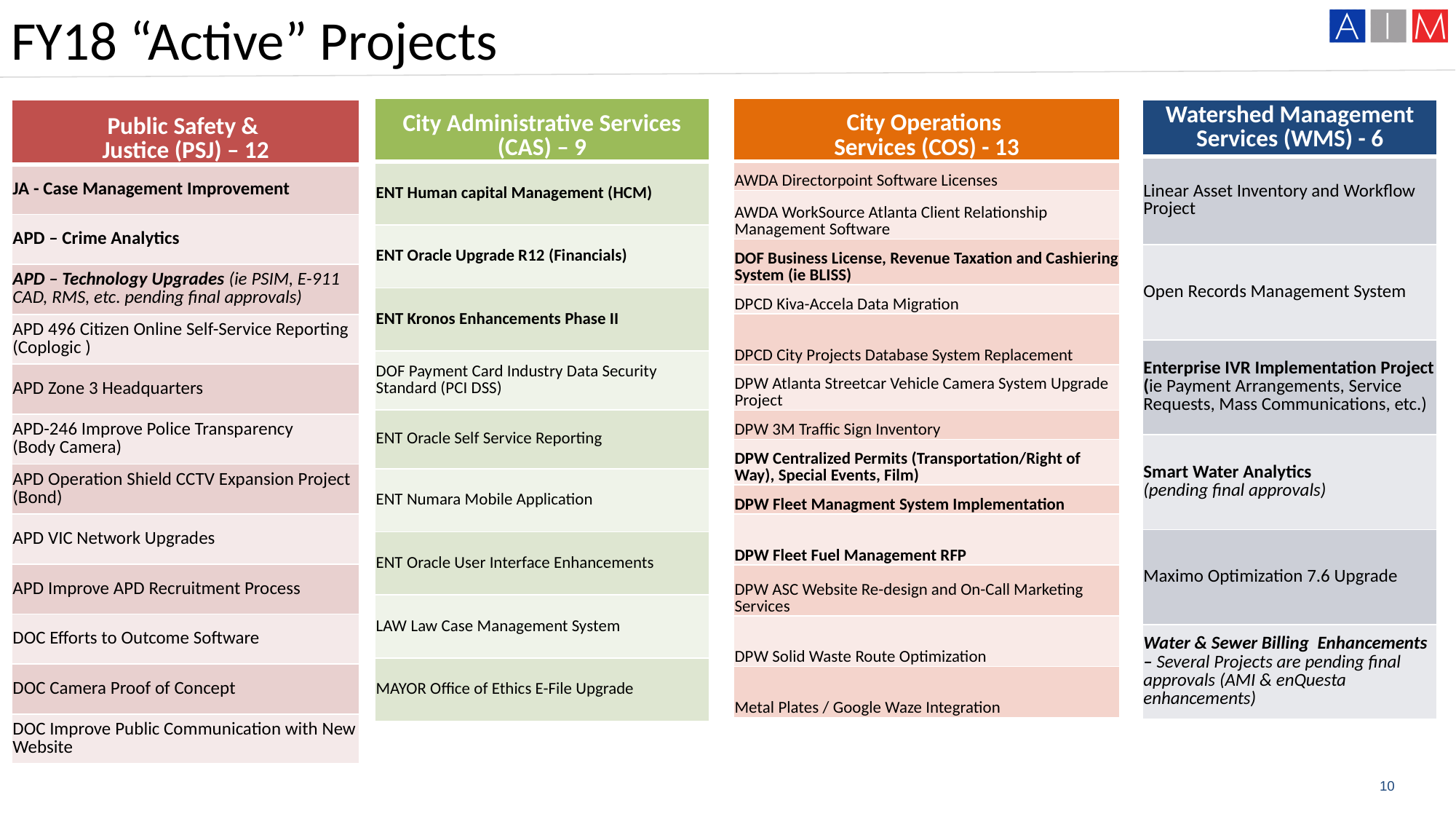

FY18 “Active” Projects
| City Operations Services (COS) - 13 |
| --- |
| AWDA Directorpoint Software Licenses |
| AWDA WorkSource Atlanta Client Relationship Management Software |
| DOF Business License, Revenue Taxation and Cashiering System (ie BLISS) |
| DPCD Kiva-Accela Data Migration |
| DPCD City Projects Database System Replacement |
| DPW Atlanta Streetcar Vehicle Camera System Upgrade Project |
| DPW 3M Traffic Sign Inventory |
| DPW Centralized Permits (Transportation/Right of Way), Special Events, Film) |
| DPW Fleet Managment System Implementation |
| DPW Fleet Fuel Management RFP |
| DPW ASC Website Re-design and On-Call Marketing Services |
| DPW Solid Waste Route Optimization |
| Metal Plates / Google Waze Integration |
| City Administrative Services (CAS) – 9 |
| --- |
| ENT Human capital Management (HCM) |
| ENT Oracle Upgrade R12 (Financials) |
| ENT Kronos Enhancements Phase II |
| DOF Payment Card Industry Data Security Standard (PCI DSS) |
| ENT Oracle Self Service Reporting |
| ENT Numara Mobile Application |
| ENT Oracle User Interface Enhancements |
| LAW Law Case Management System |
| MAYOR Office of Ethics E-File Upgrade |
| Watershed Management Services (WMS) - 6 |
| --- |
| Linear Asset Inventory and Workflow Project |
| Open Records Management System |
| Enterprise IVR Implementation Project (ie Payment Arrangements, Service Requests, Mass Communications, etc.) |
| Smart Water Analytics (pending final approvals) |
| Maximo Optimization 7.6 Upgrade |
| Water & Sewer Billing Enhancements – Several Projects are pending final approvals (AMI & enQuesta enhancements) |
| Public Safety & Justice (PSJ) – 12 |
| --- |
| JA - Case Management Improvement |
| APD – Crime Analytics |
| APD – Technology Upgrades (ie PSIM, E-911 CAD, RMS, etc. pending final approvals) |
| APD 496 Citizen Online Self-Service Reporting (Coplogic ) |
| APD Zone 3 Headquarters |
| APD-246 Improve Police Transparency (Body Camera) |
| APD Operation Shield CCTV Expansion Project (Bond) |
| APD VIC Network Upgrades |
| APD Improve APD Recruitment Process |
| DOC Efforts to Outcome Software |
| DOC Camera Proof of Concept |
| DOC Improve Public Communication with New Website |